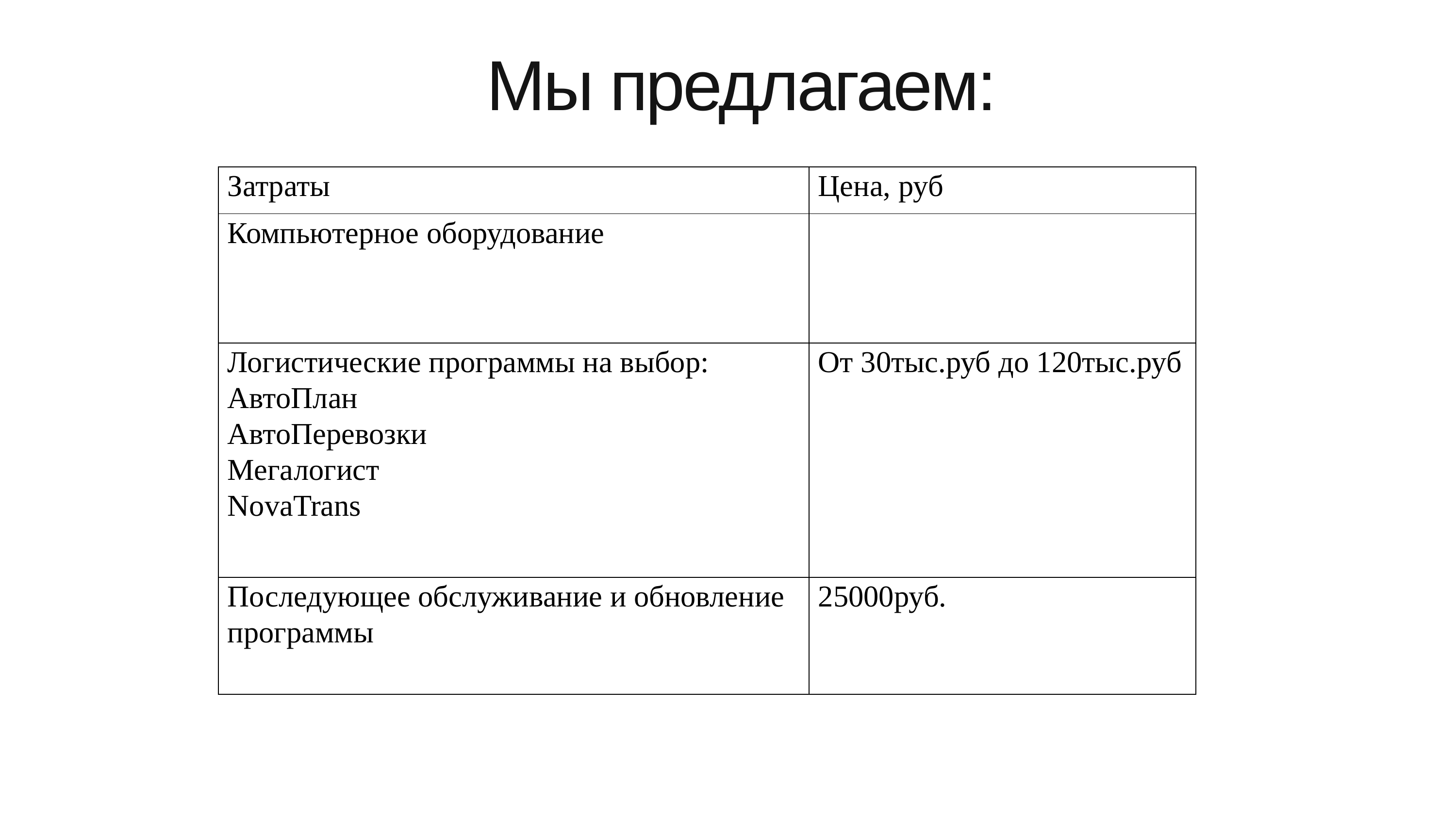

Мы предлагаем:
| Затраты | Цена, руб |
| --- | --- |
| Компьютерное оборудование |  |
| Логистические программы на выбор: АвтоПлан АвтоПеревозки Мегалогист NovaTrans | От 30тыс.руб до 120тыс.руб |
| Последующее обслуживание и обновление программы | 25000руб. |